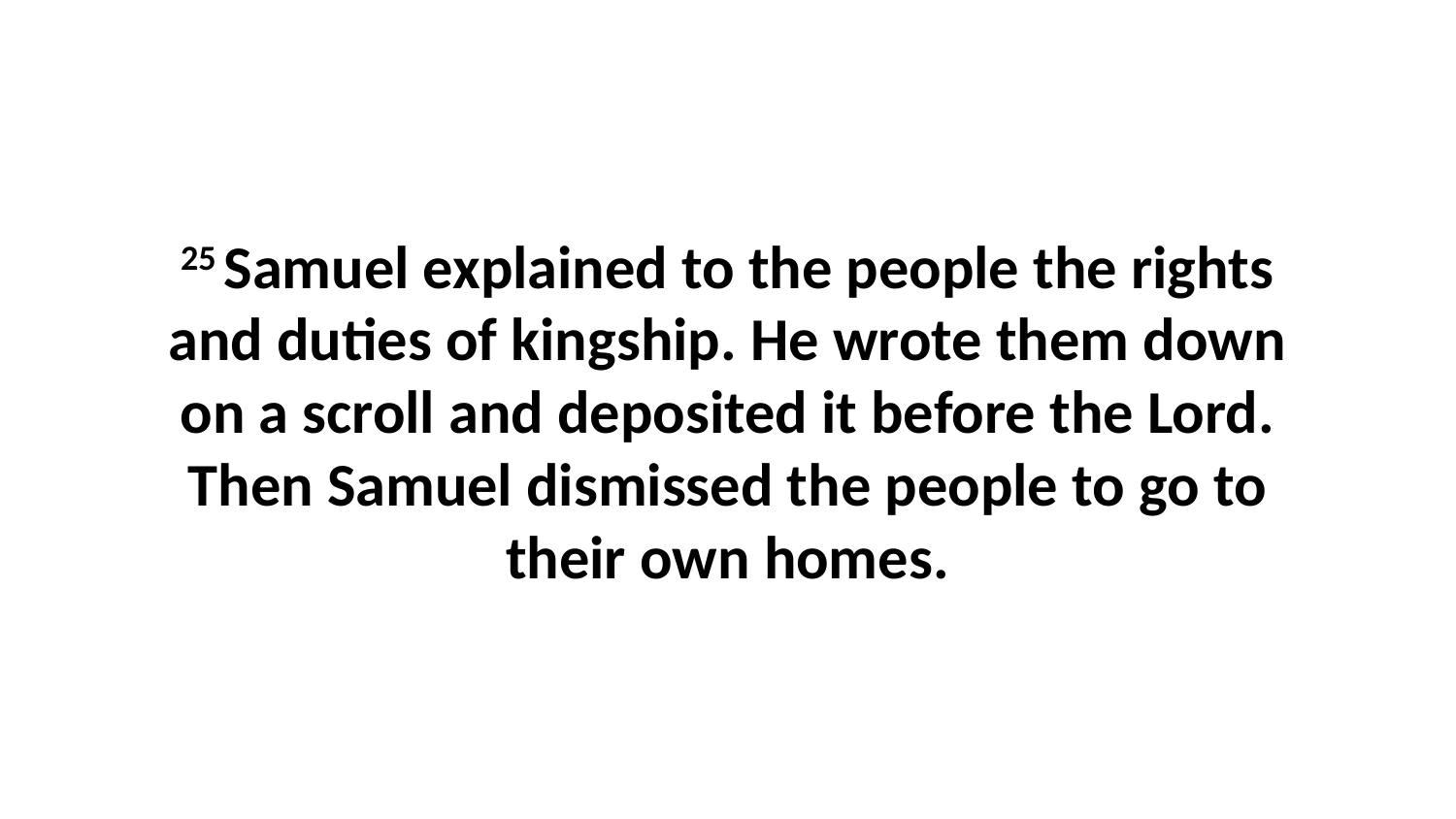

25 Samuel explained to the people the rights and duties of kingship. He wrote them down on a scroll and deposited it before the Lord. Then Samuel dismissed the people to go to their own homes.